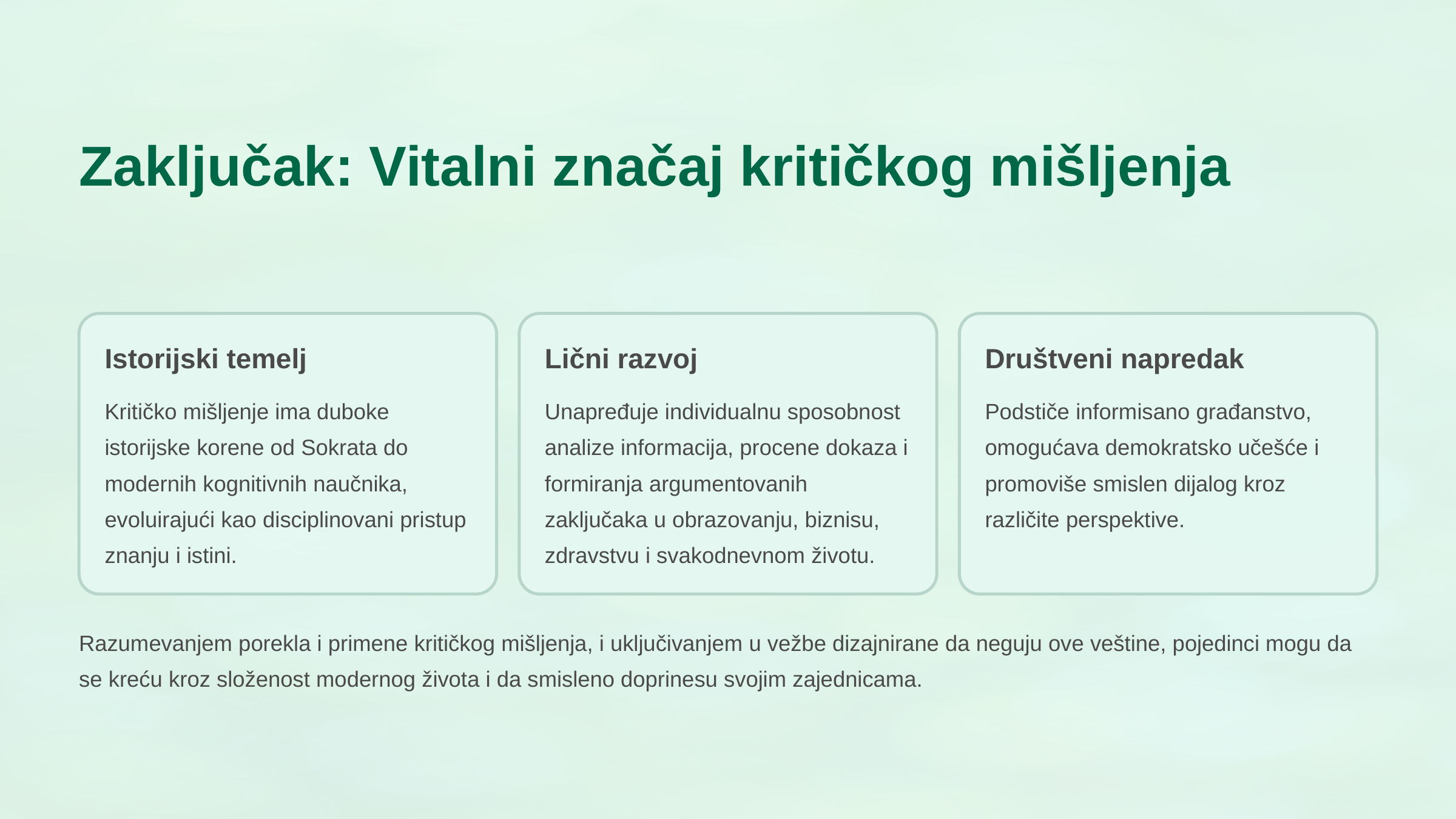

Zaključak: Vitalni značaj kritičkog mišljenja

Istorijski temelj
Lični razvoj
Društveni napredak
Kritičko mišljenje ima duboke istorijske korene od Sokrata do modernih kognitivnih naučnika, evoluirajući kao disciplinovani pristup znanju i istini.
Unapređuje individualnu sposobnost analize informacija, procene dokaza i formiranja argumentovanih zaključaka u obrazovanju, biznisu, zdravstvu i svakodnevnom životu.
Podstiče informisano građanstvo, omogućava demokratsko učešće i promoviše smislen dijalog kroz različite perspektive.
Razumevanjem porekla i primene kritičkog mišljenja, i uključivanjem u vežbe dizajnirane da neguju ove veštine, pojedinci mogu da se kreću kroz složenost modernog života i da smisleno doprinesu svojim zajednicama.